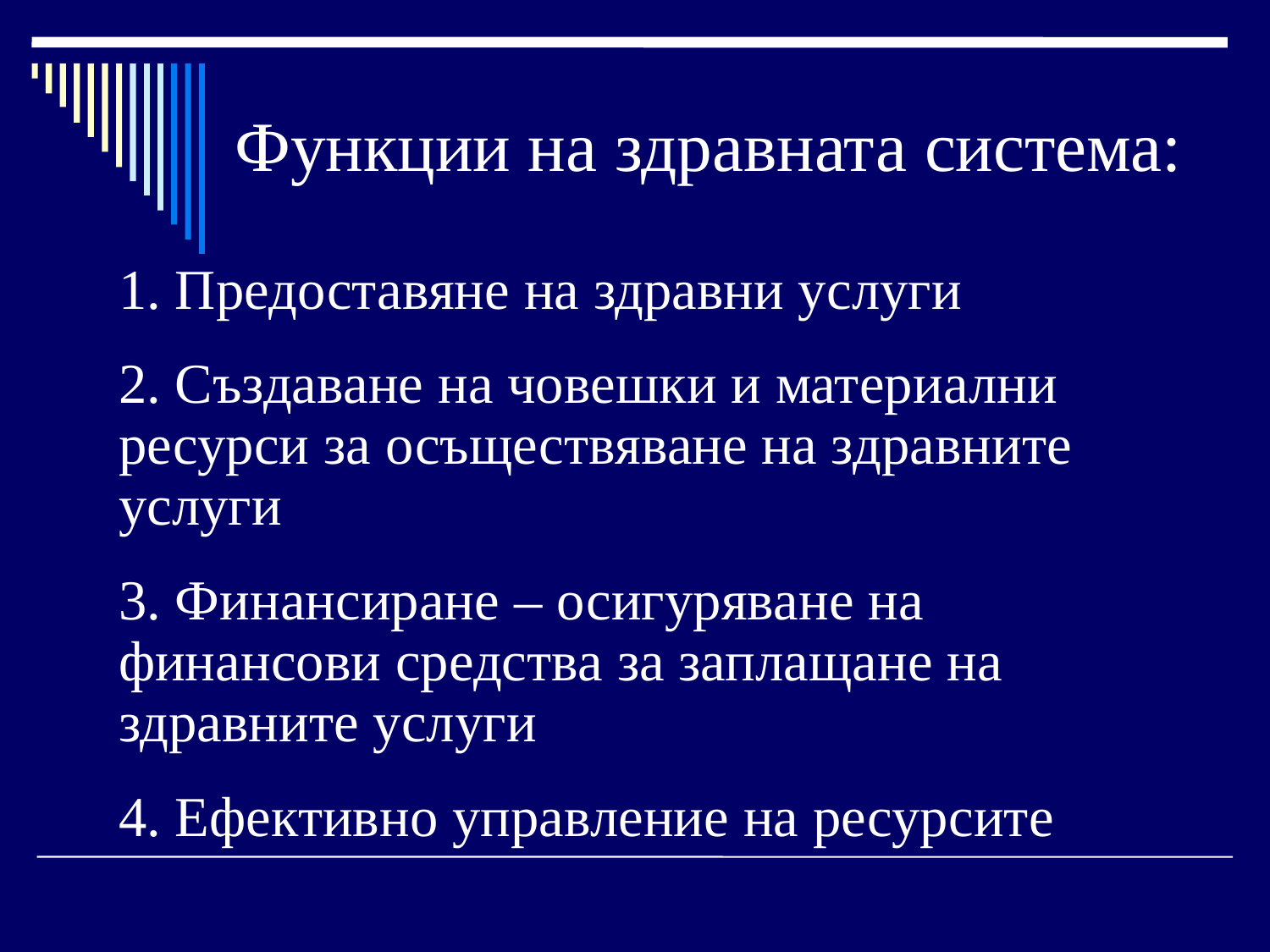

# Функции на здравната система:
1. Предоставяне на здравни услуги

2. Създаване на човешки и материални ресурси за осъществяване на здравните услуги

3. Финансиране – осигуряване на финансови средства за заплащане на здравните услуги

4. Ефективно управление на ресурсите